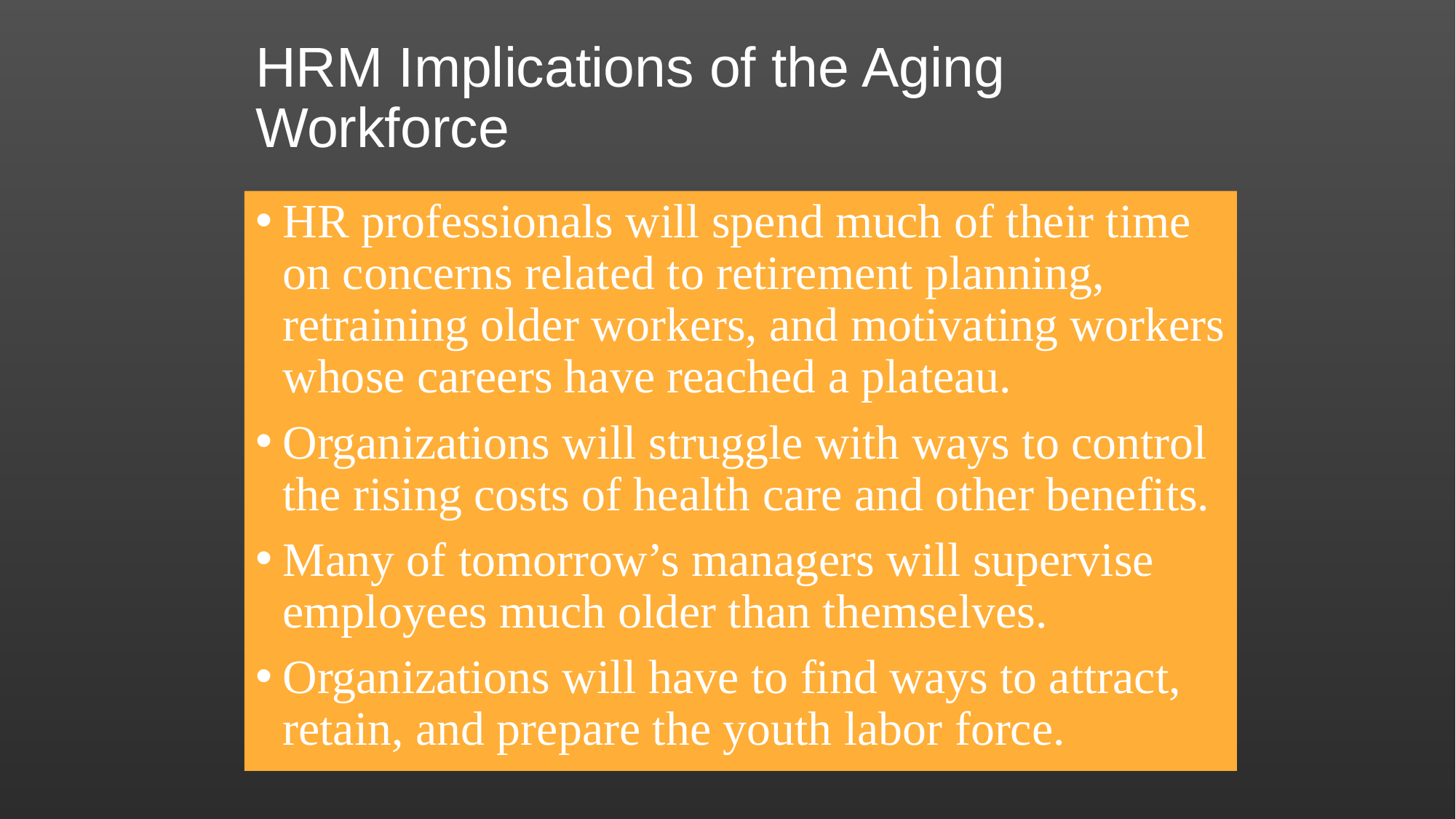

# HRM Implications of the Aging Workforce
HR professionals will spend much of their time on concerns related to retirement planning, retraining older workers, and motivating workers whose careers have reached a plateau.
Organizations will struggle with ways to control the rising costs of health care and other benefits.
Many of tomorrow’s managers will supervise employees much older than themselves.
Organizations will have to find ways to attract, retain, and prepare the youth labor force.